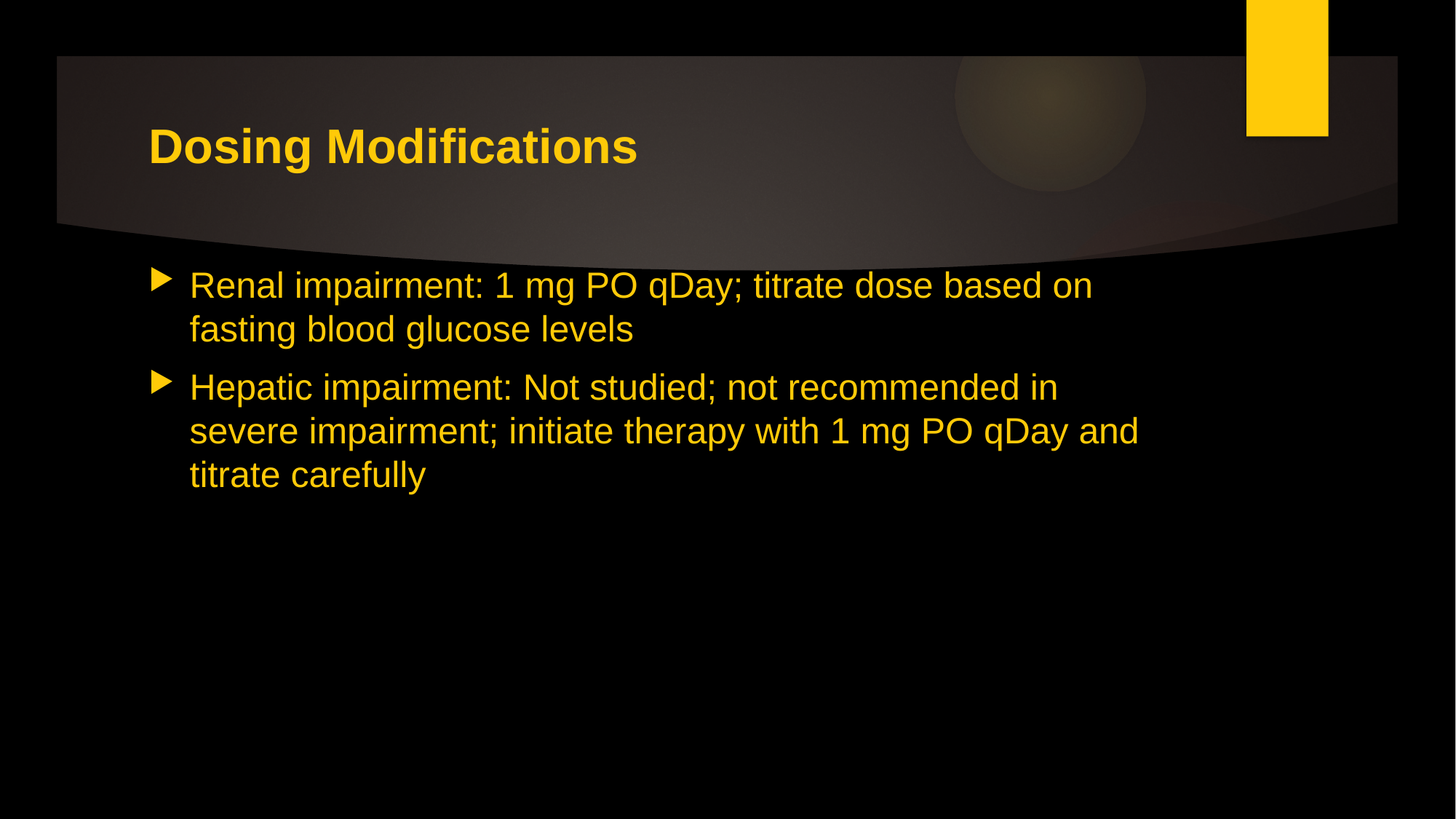

Dosing Modifications

Renal impairment: 1 mg PO qDay; titrate dose based on fasting blood glucose levels
Hepatic impairment: Not studied; not recommended in severe impairment; initiate therapy with 1 mg PO qDay and titrate carefully